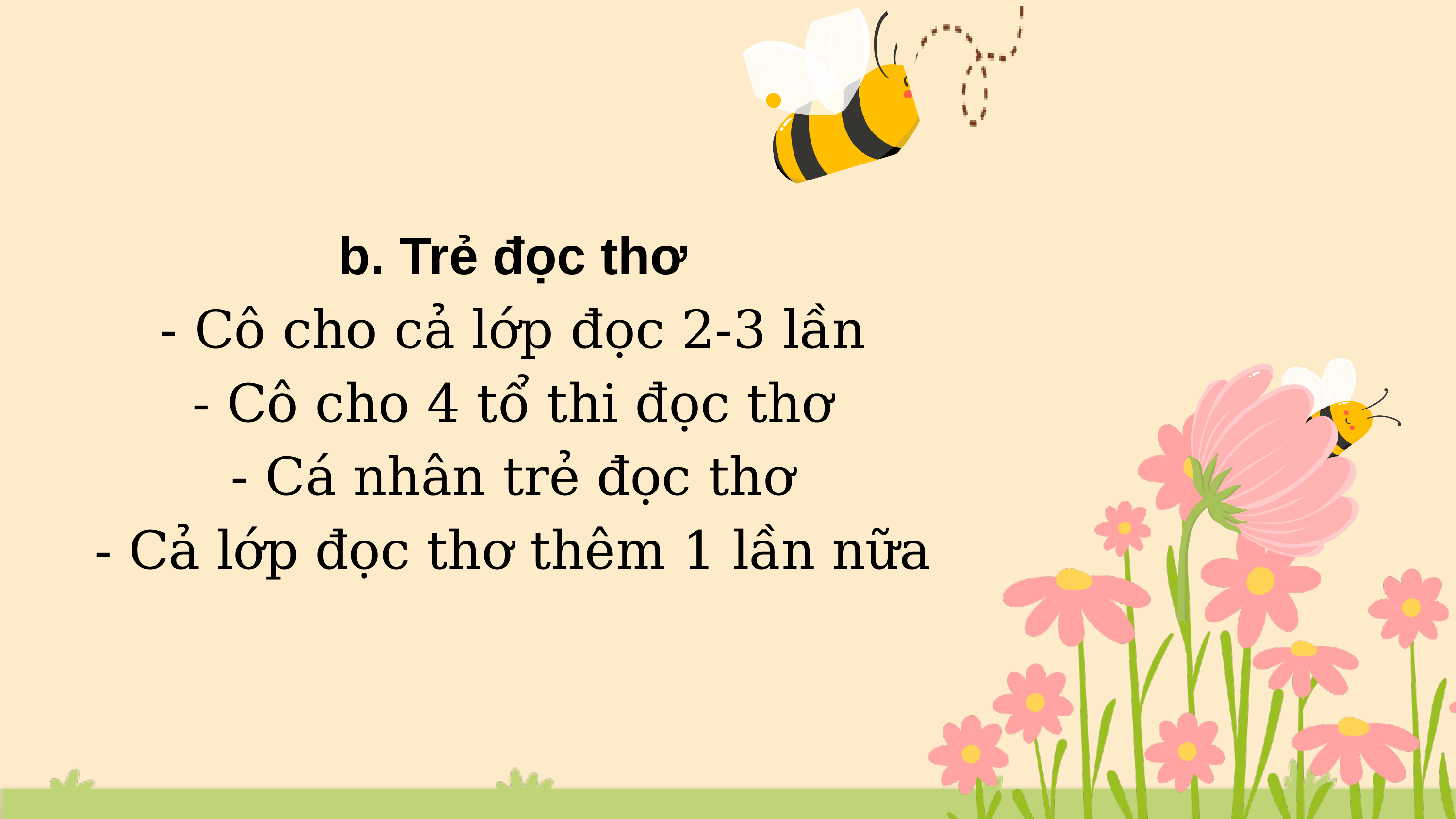

b. Trẻ đọc thơ
- Cô cho cả lớp đọc 2-3 lần
- Cô cho 4 tổ thi đọc thơ
- Cá nhân trẻ đọc thơ
- Cả lớp đọc thơ thêm 1 lần nữa